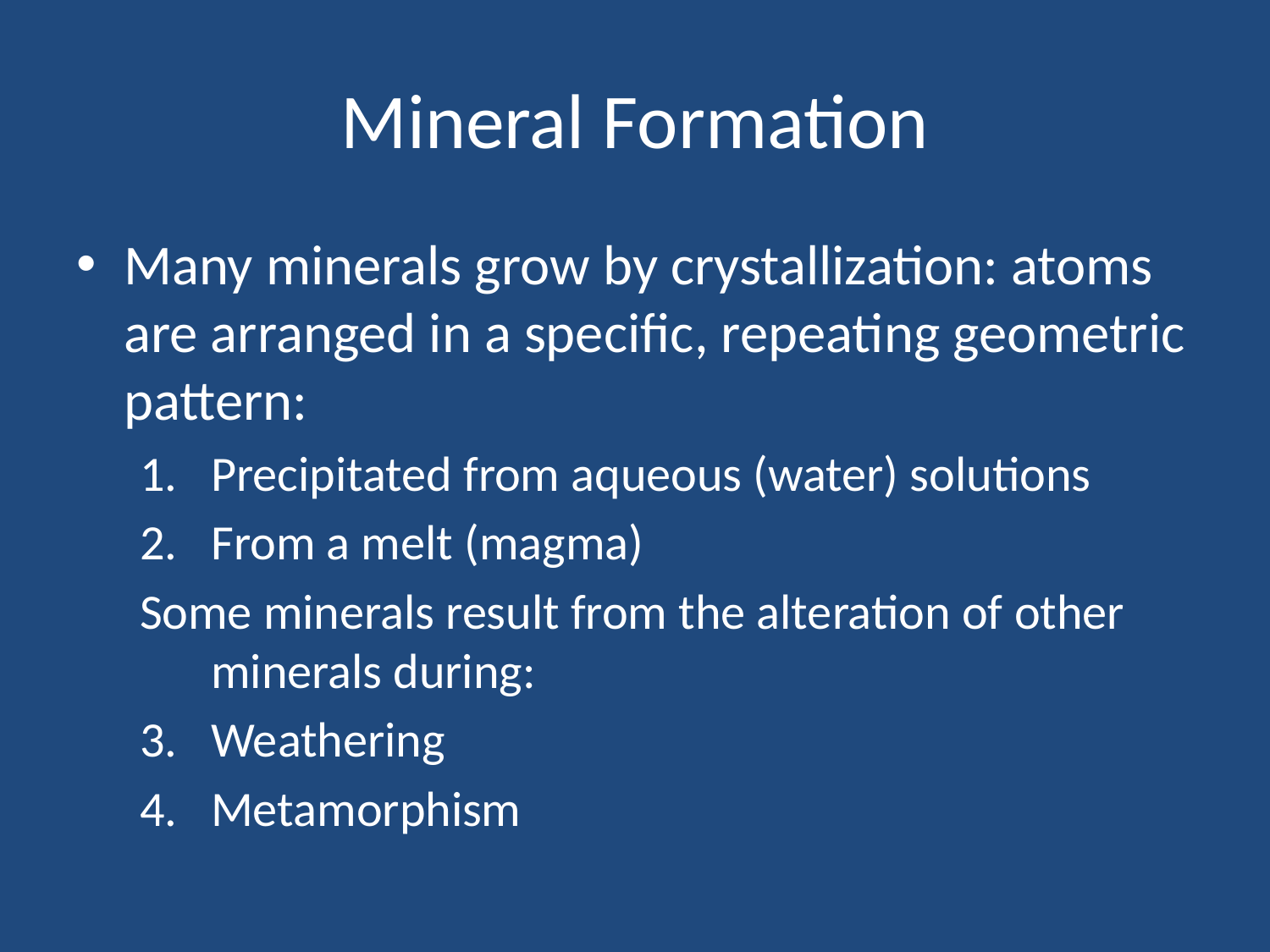

# Mineral Formation
Many minerals grow by crystallization: atoms are arranged in a specific, repeating geometric pattern:
Precipitated from aqueous (water) solutions
From a melt (magma)
Some minerals result from the alteration of other minerals during:
Weathering
Metamorphism